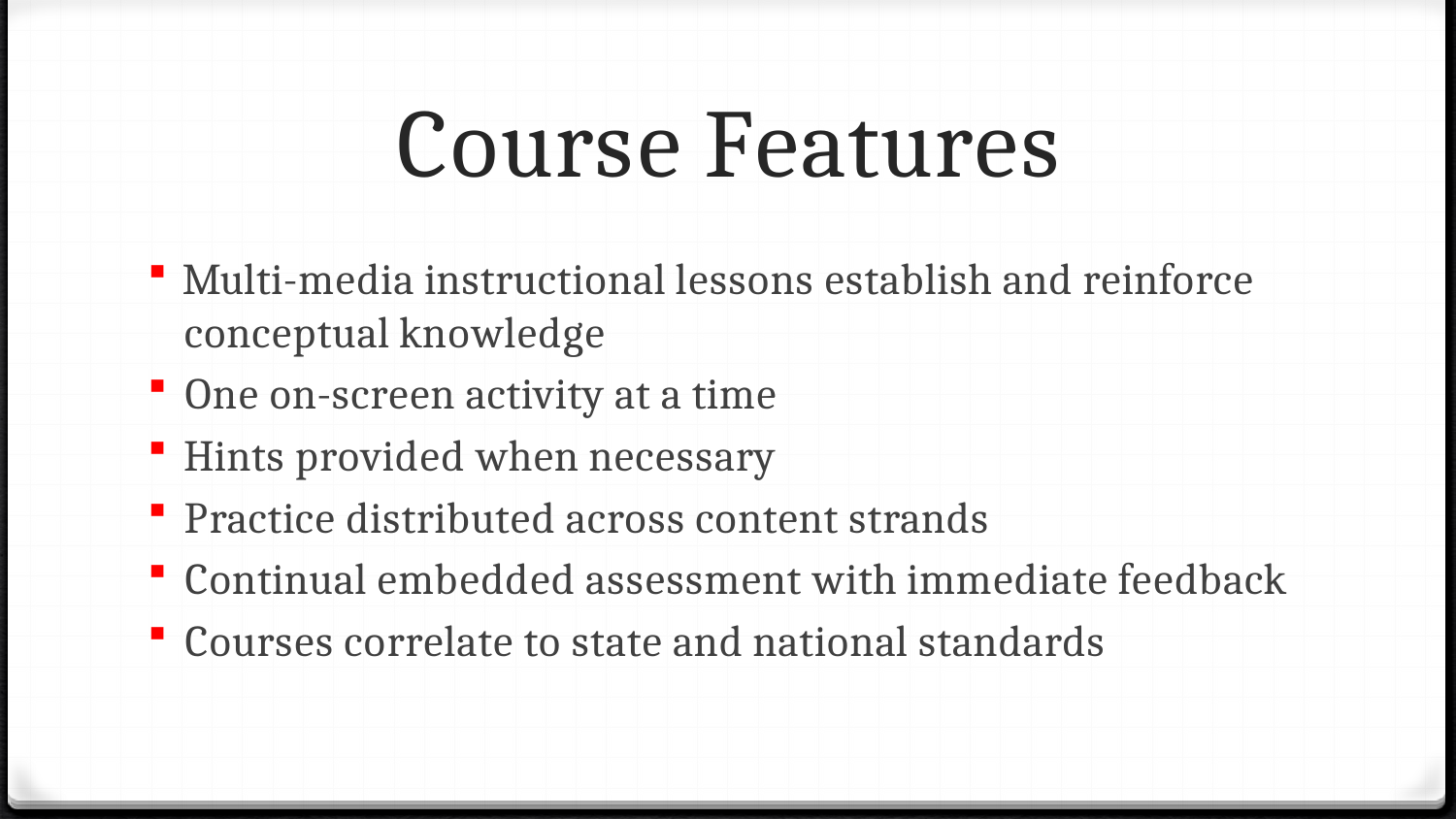

# Course Features
Multi-media instructional lessons establish and reinforce conceptual knowledge
One on-screen activity at a time
Hints provided when necessary
Practice distributed across content strands
Continual embedded assessment with immediate feedback
Courses correlate to state and national standards